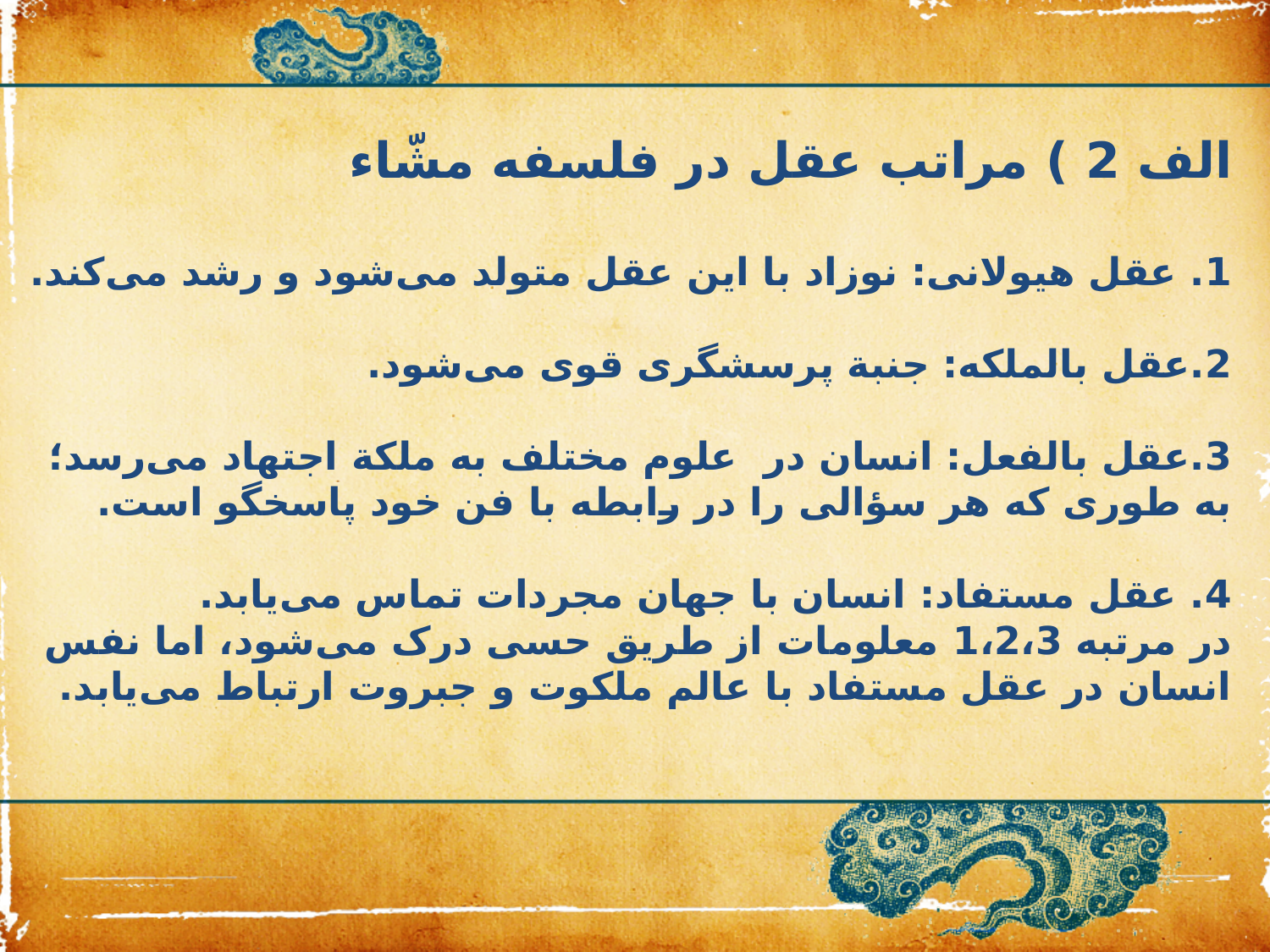

# الف 2 ) مراتب عقل در فلسفه مشّاء 1. عقل هیولانی: نوزاد با این عقل متولد می‌شود و رشد می‌کند. 2.عقل بالملکه: جنبة پرسشگری قوی می‌شود. 3.عقل بالفعل: انسان در  علوم مختلف به ملکة اجتهاد می‌رسد؛ به طوری که هر سؤالی را در رابطه با فن خود پاسخگو است. 4. عقل مستفاد: انسان با جهان مجردات تماس می‌یابد. در مرتبه 1،2،3 معلومات از طریق حسی درک می‌شود، اما نفس انسان در عقل مستفاد با عالم ملکوت و جبروت ارتباط می‌یابد.